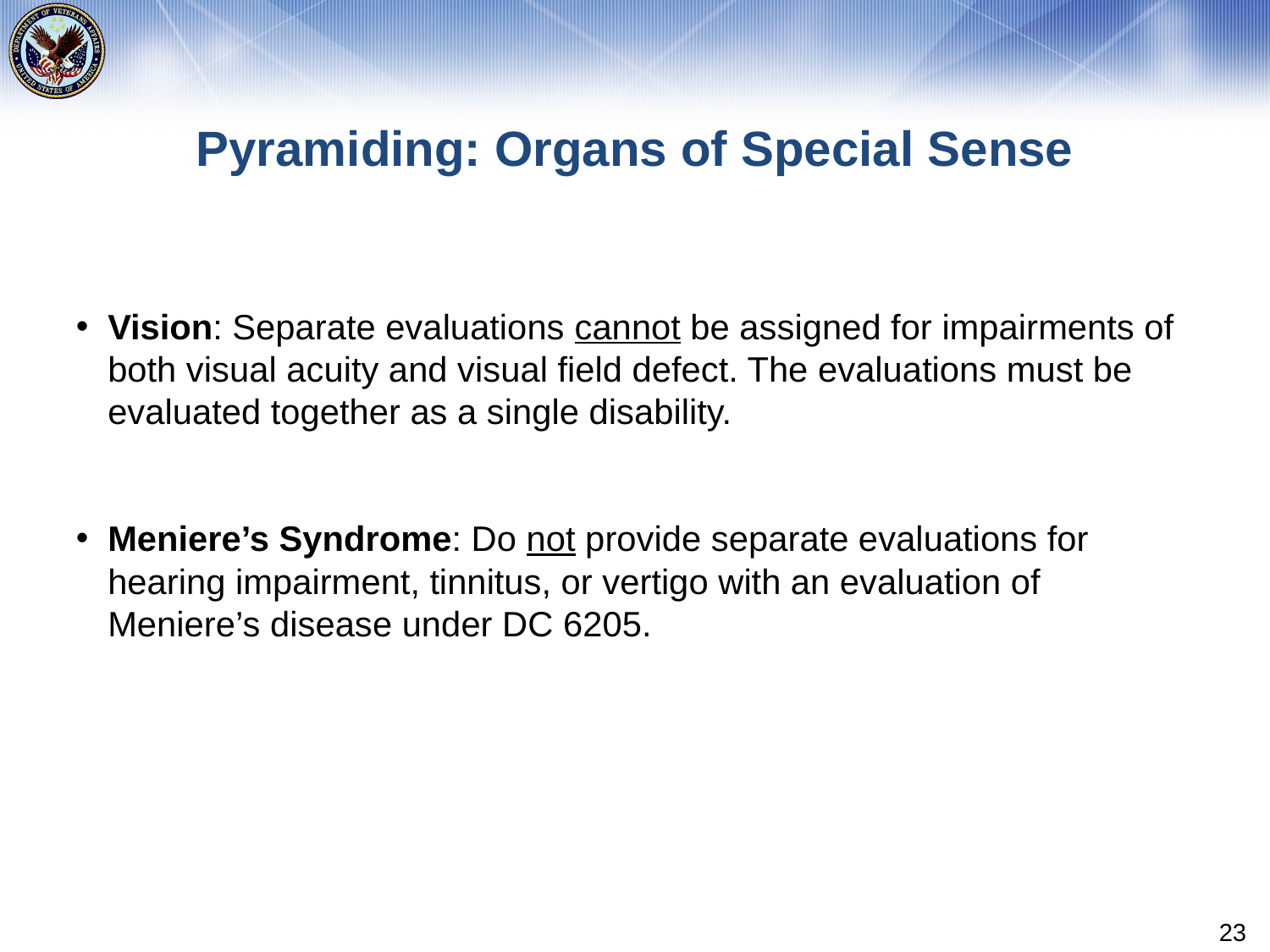

# Pyramiding: Organs of Special Sense
Vision: Separate evaluations cannot be assigned for impairments of both visual acuity and visual field defect. The evaluations must be evaluated together as a single disability.

Meniere’s Syndrome: Do not provide separate evaluations for hearing impairment, tinnitus, or vertigo with an evaluation of Meniere’s disease under DC 6205.
23